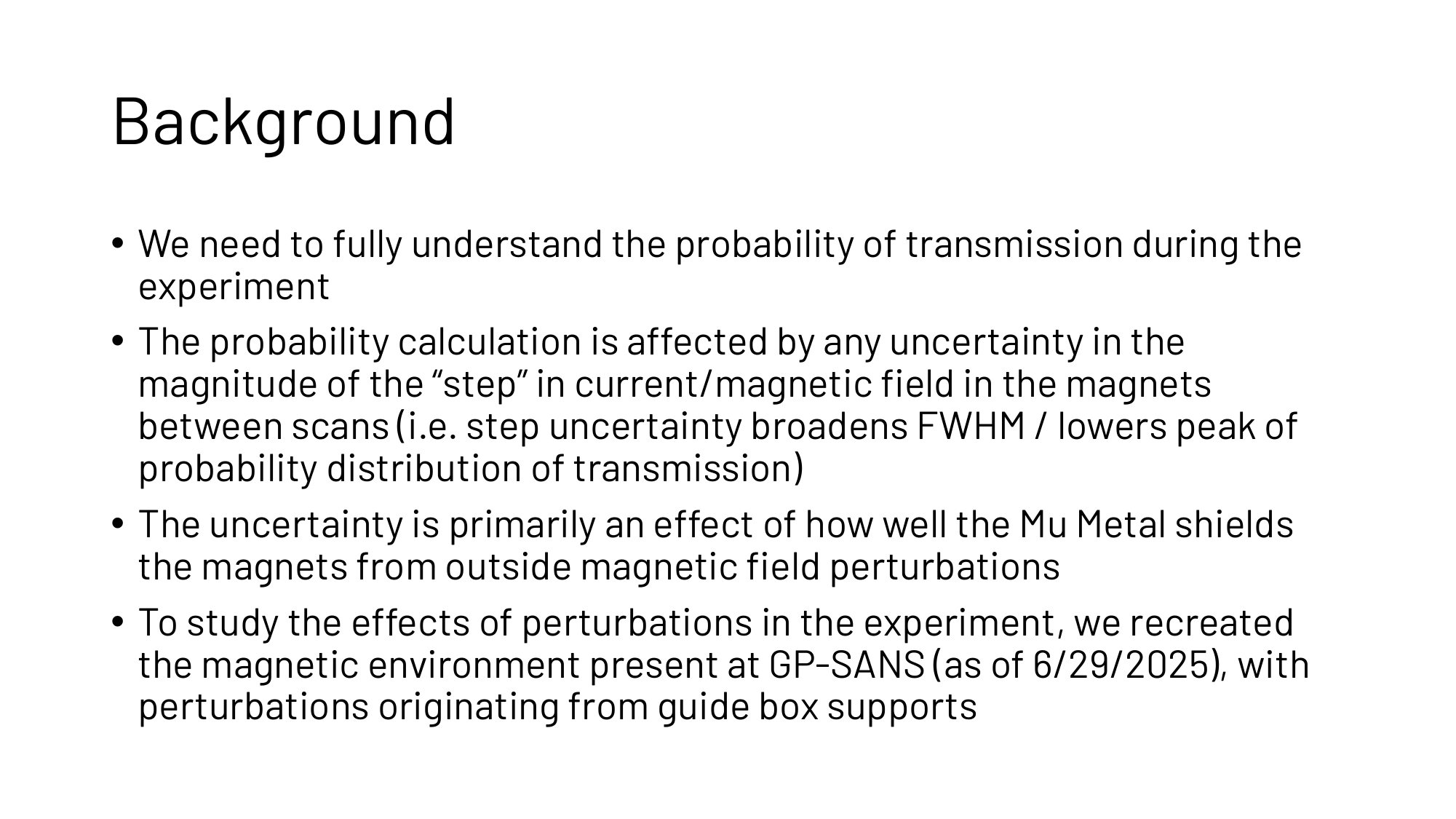

# Background
We need to fully understand the probability of transmission during the experiment
The probability calculation is affected by any uncertainty in the magnitude of the “step” in current/magnetic field in the magnets between scans (i.e. step uncertainty broadens FWHM / lowers peak of probability distribution of transmission)
The uncertainty is primarily an effect of how well the Mu Metal shields the magnets from outside magnetic field perturbations
To study the effects of perturbations in the experiment, we recreated the magnetic environment present at GP-SANS (as of 6/29/2025), with perturbations originating from guide box supports